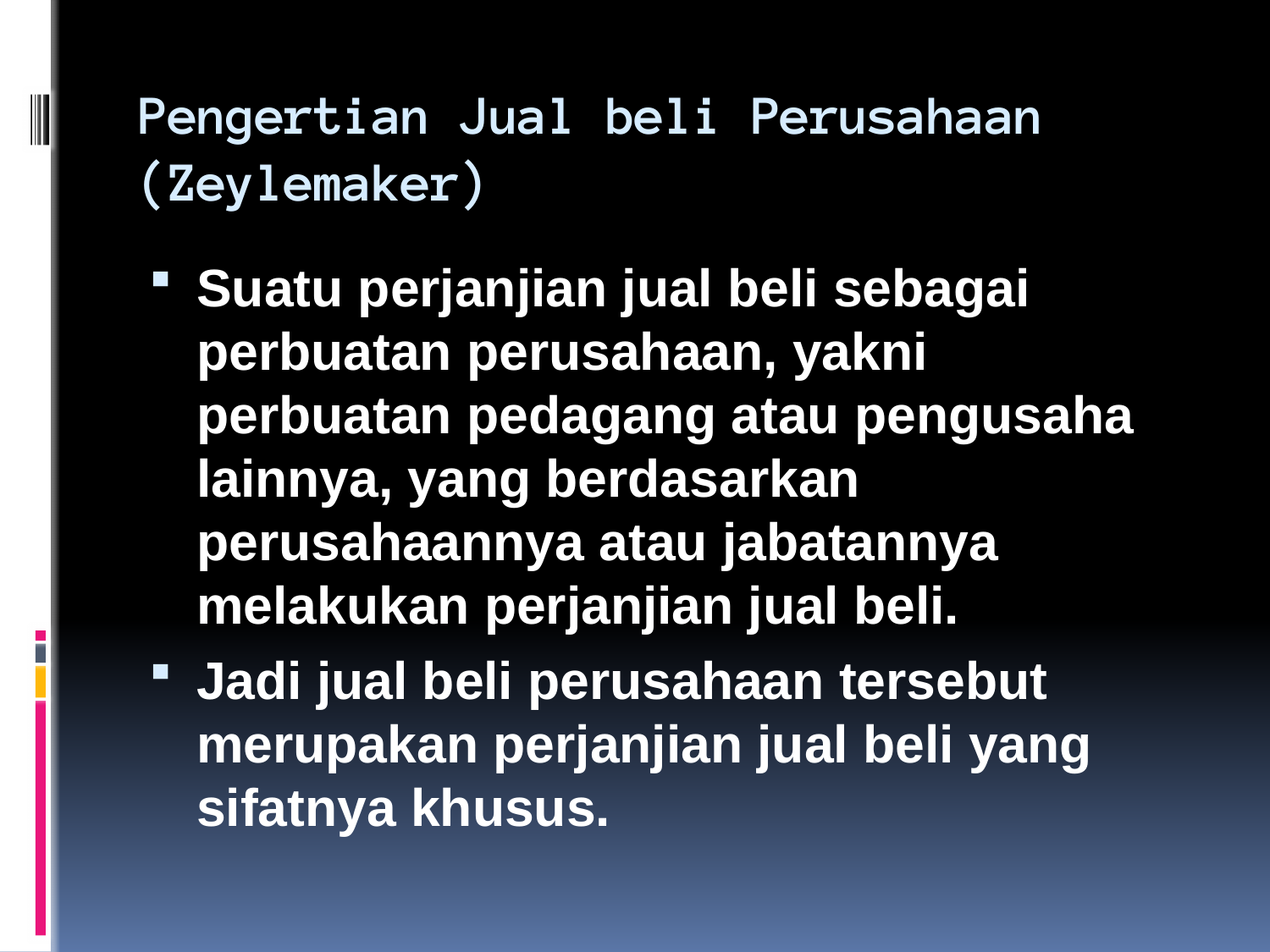

# Pengertian Jual beli Perusahaan (Zeylemaker)
Suatu perjanjian jual beli sebagai perbuatan perusahaan, yakni perbuatan pedagang atau pengusaha lainnya, yang berdasarkan perusahaannya atau jabatannya melakukan perjanjian jual beli.
Jadi jual beli perusahaan tersebut merupakan perjanjian jual beli yang sifatnya khusus.